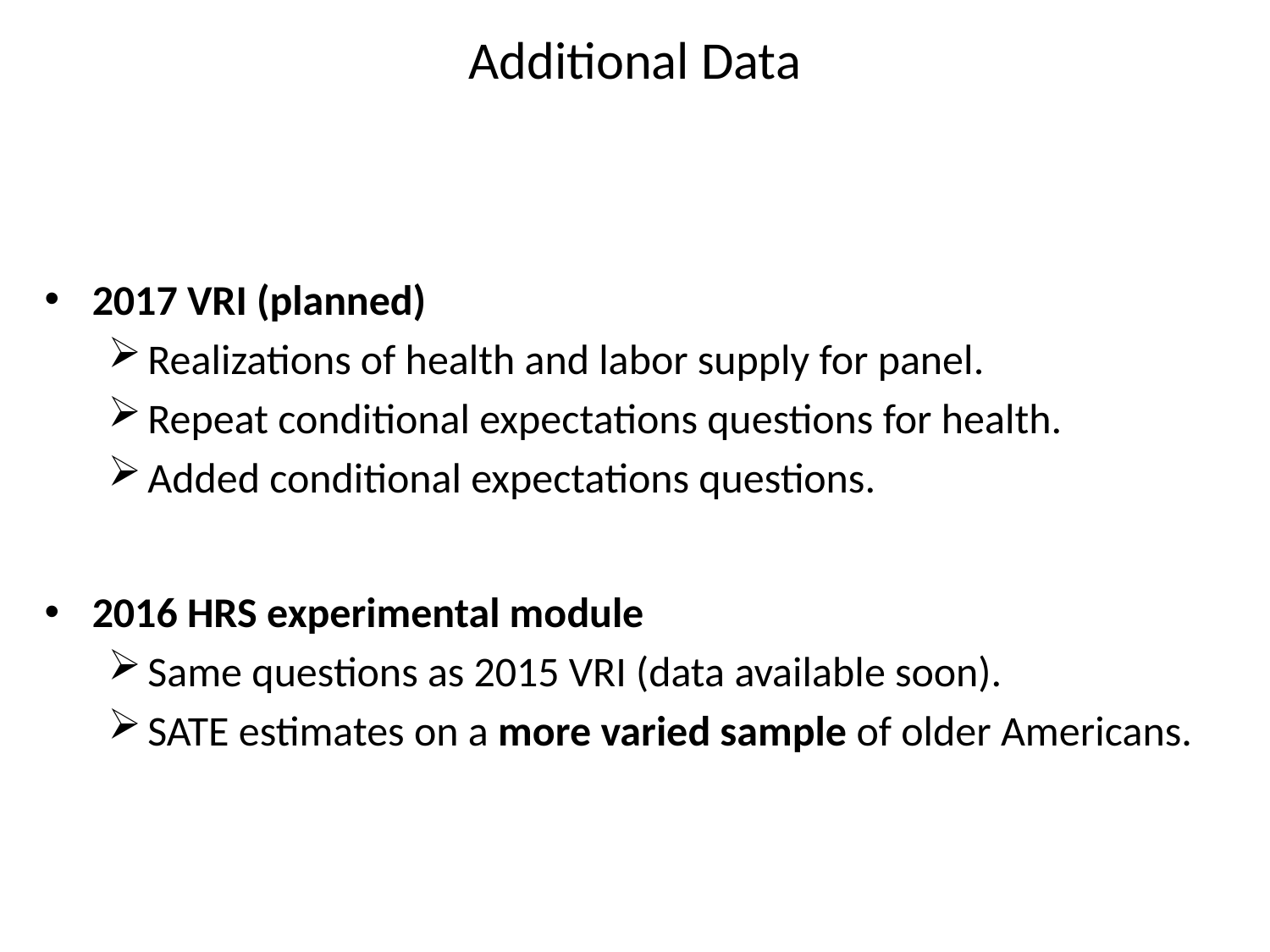

# Additional Data

2017 VRI (planned)
Realizations of health and labor supply for panel.
Repeat conditional expectations questions for health.
Added conditional expectations questions.

2016 HRS experimental module
Same questions as 2015 VRI (data available soon).
SATE estimates on a more varied sample of older Americans.